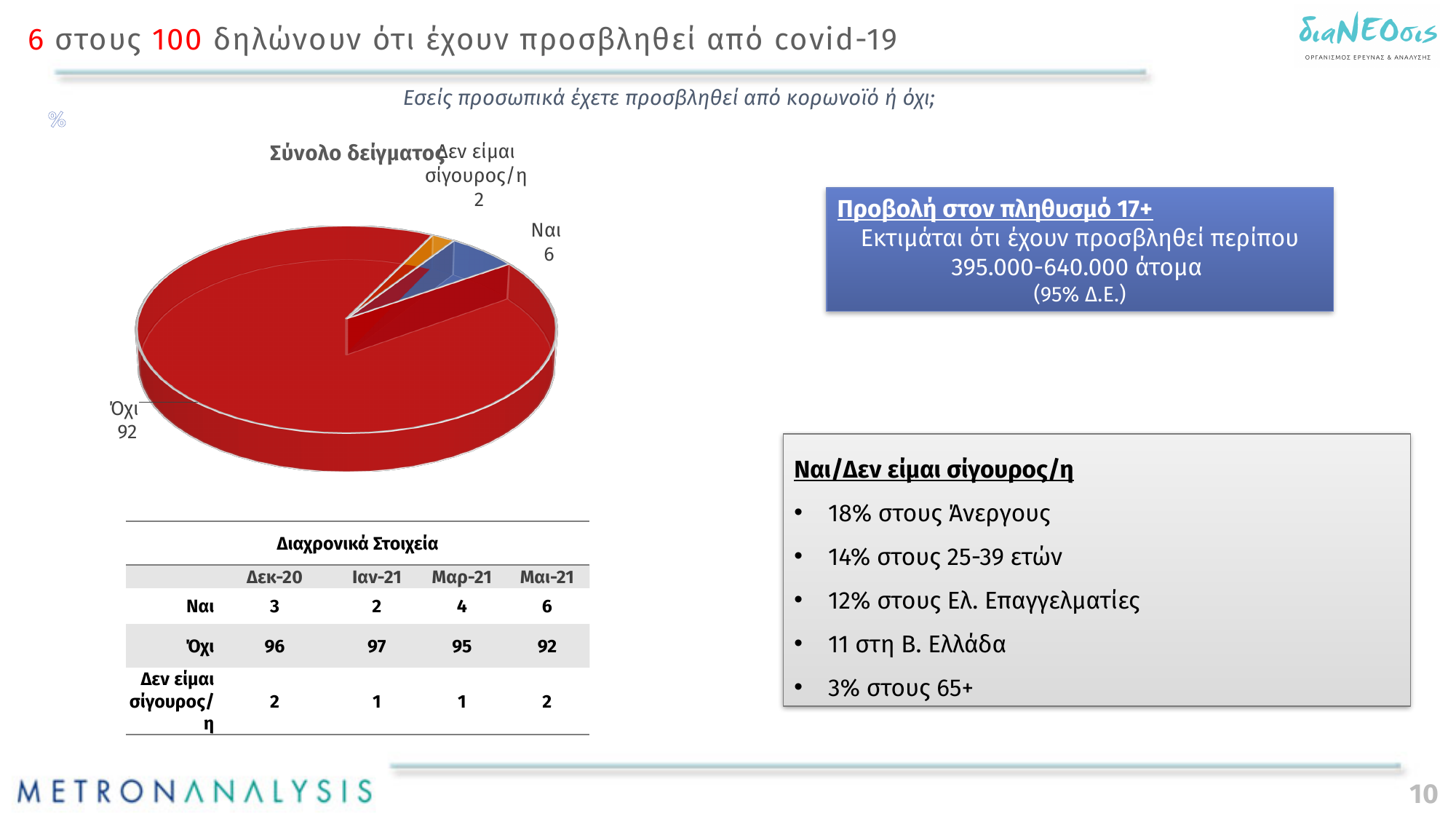

6 στους 100 δηλώνουν ότι έχουν προσβληθεί από covid-19

Εσείς προσωπικά έχετε προσβληθεί από κορωνοϊό ή όχι;
%

[unsupported chart]

Προβολή στον πληθυσμό 17+
Εκτιμάται ότι έχουν προσβληθεί περίπου 395.000-640.000 άτομα
(95% Δ.Ε.)
Ναι/Δεν είμαι σίγουρος/η
18% στους Άνεργους
14% στους 25-39 ετών
12% στους Ελ. Επαγγελματίες
11 στη Β. Ελλάδα
3% στους 65+
| Διαχρονικά Στοιχεία |  |  |  |  |
| --- | --- | --- | --- | --- |
|  | Δεκ-20 | Ιαν-21 | Μαρ-21 | Μαι-21 |
| Ναι | 3 | 2 | 4 | 6 |
| Όχι | 96 | 97 | 95 | 92 |
| Δεν είμαι σίγουρος/η | 2 | 1 | 1 | 2 |
10